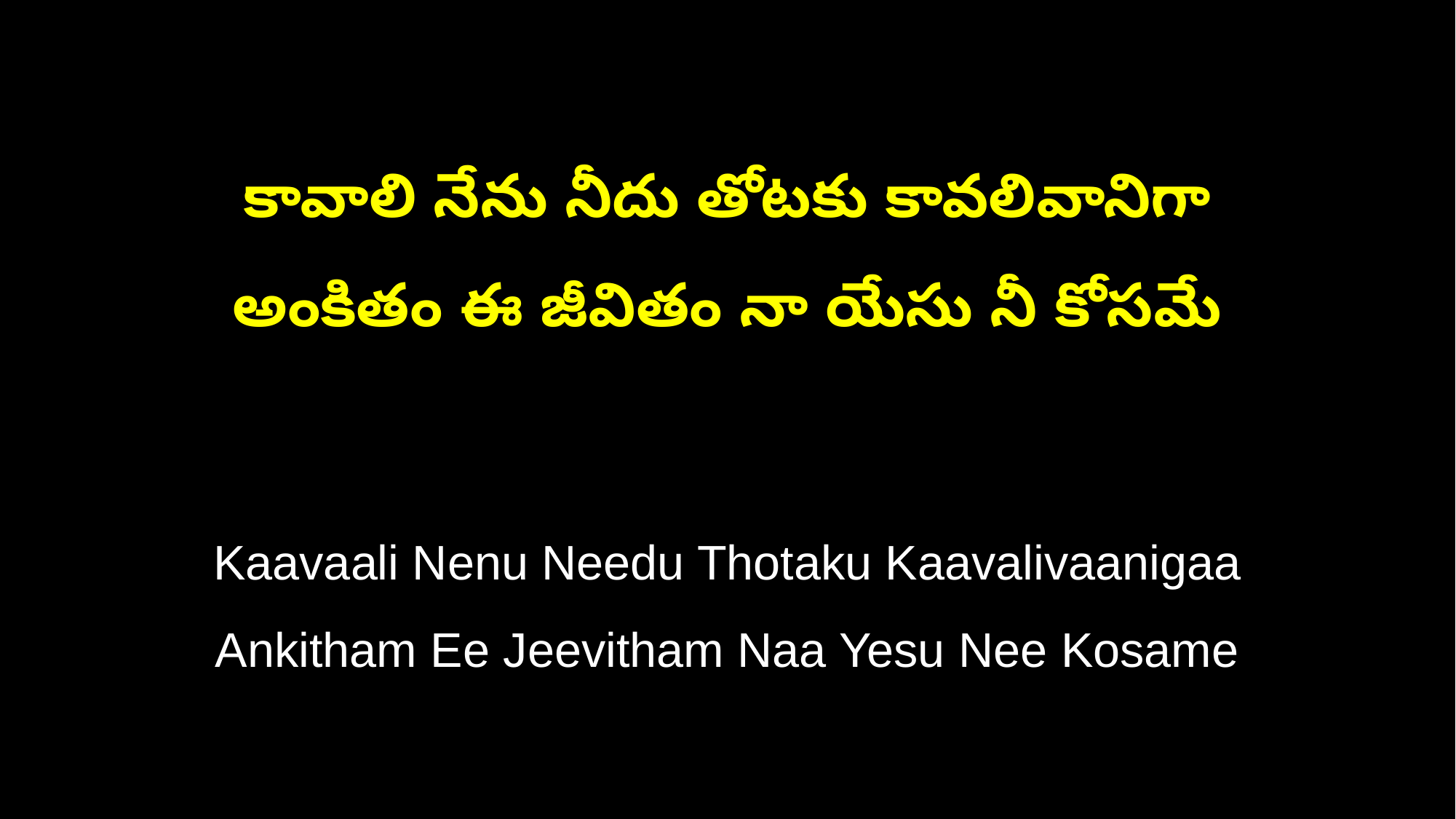

కావాలి నేను నీదు తోటకు కావలివానిగా
అంకితం ఈ జీవితం నా యేసు నీ కోసమే
Kaavaali Nenu Needu Thotaku Kaavalivaanigaa
Ankitham Ee Jeevitham Naa Yesu Nee Kosame